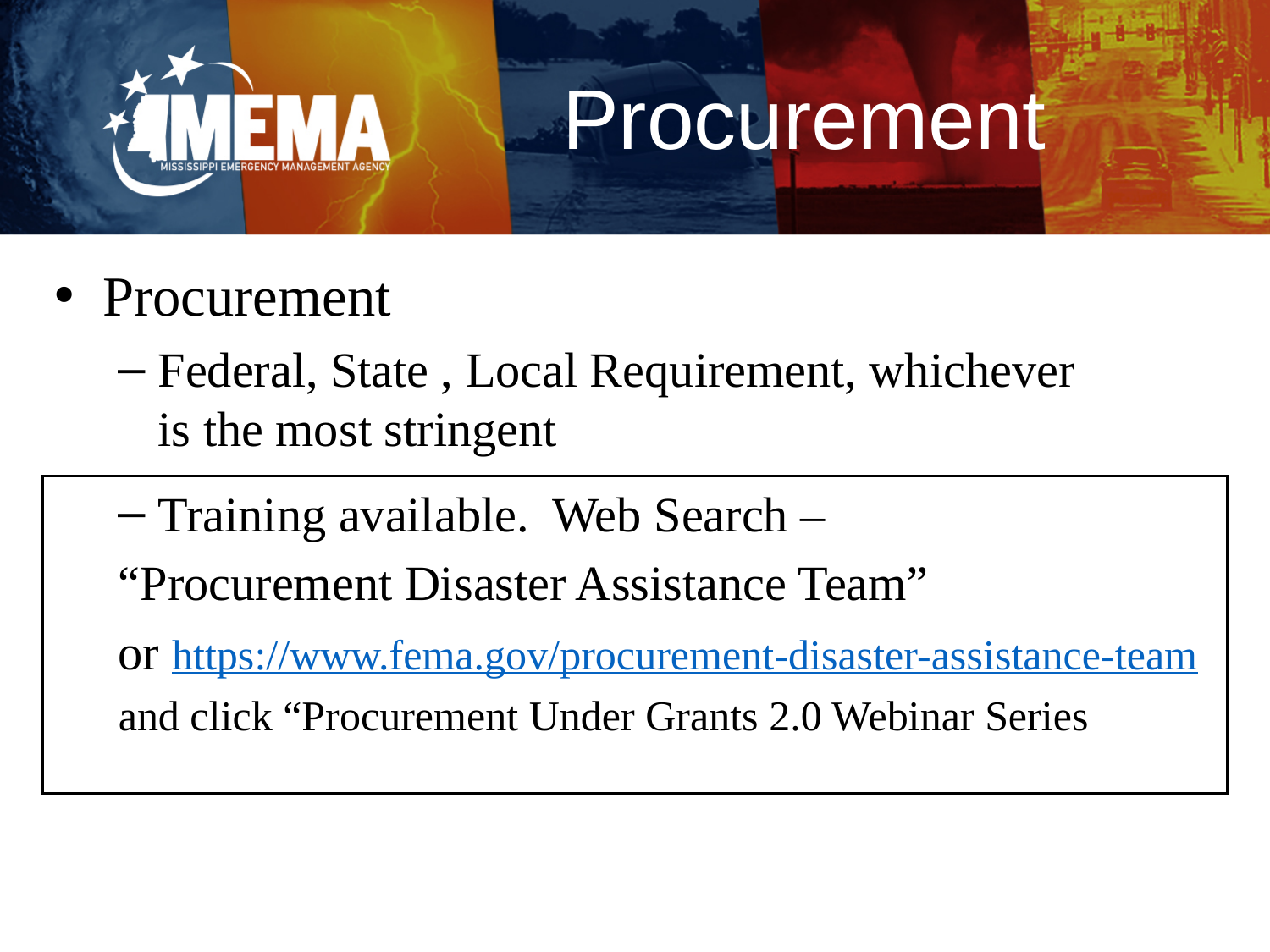

# Procurement
Procurement
Federal, State , Local Requirement, whichever is the most stringent

Training available.  Web Search –
“Procurement Disaster Assistance Team”
or https://www.fema.gov/procurement-disaster-assistance-team
and click “Procurement Under Grants 2.0 Webinar Series